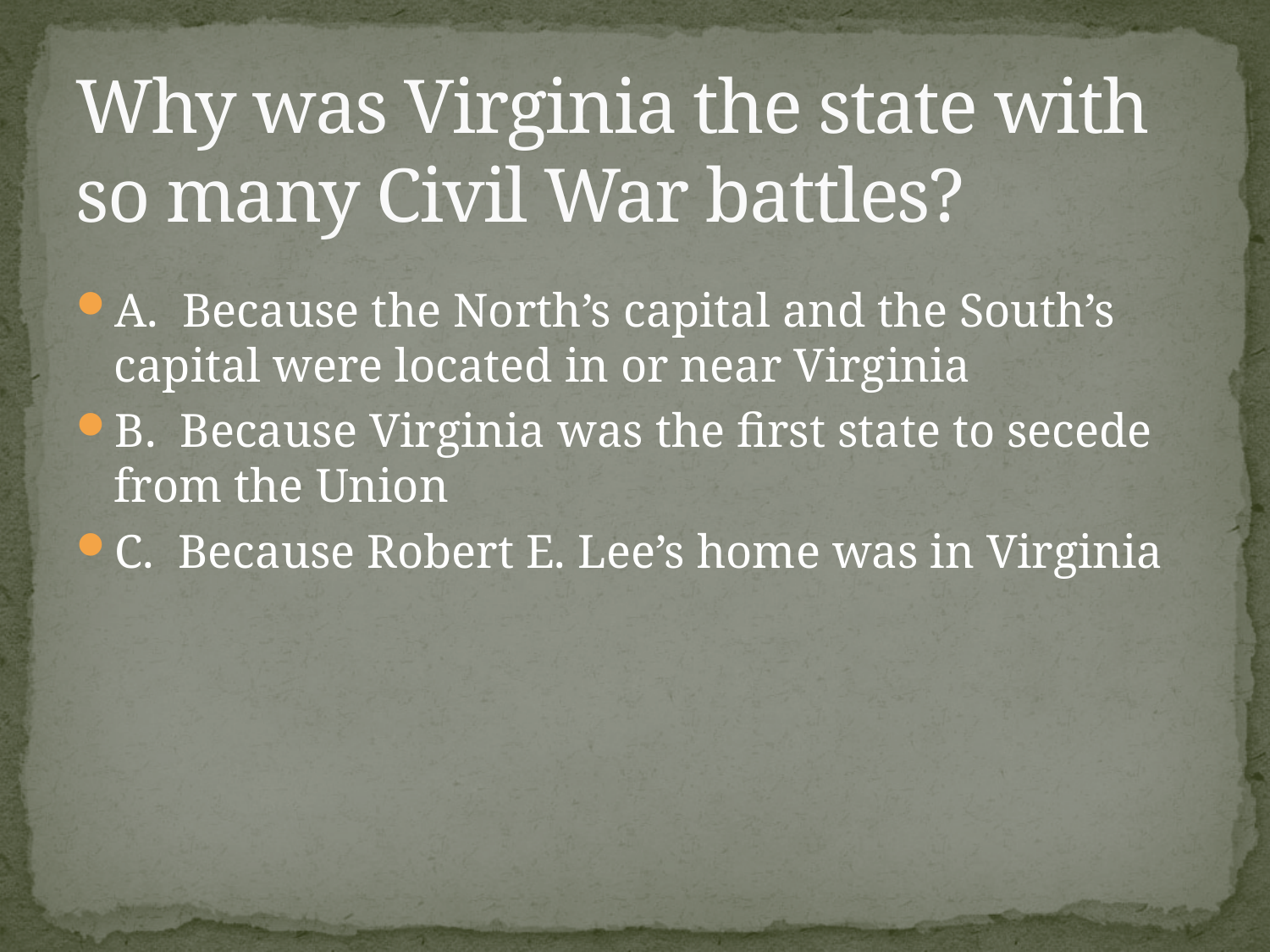

# Why was Virginia the state with so many Civil War battles?
A.  Because the North’s capital and the South’s capital were located in or near Virginia
B.  Because Virginia was the first state to secede from the Union
C.  Because Robert E. Lee’s home was in Virginia